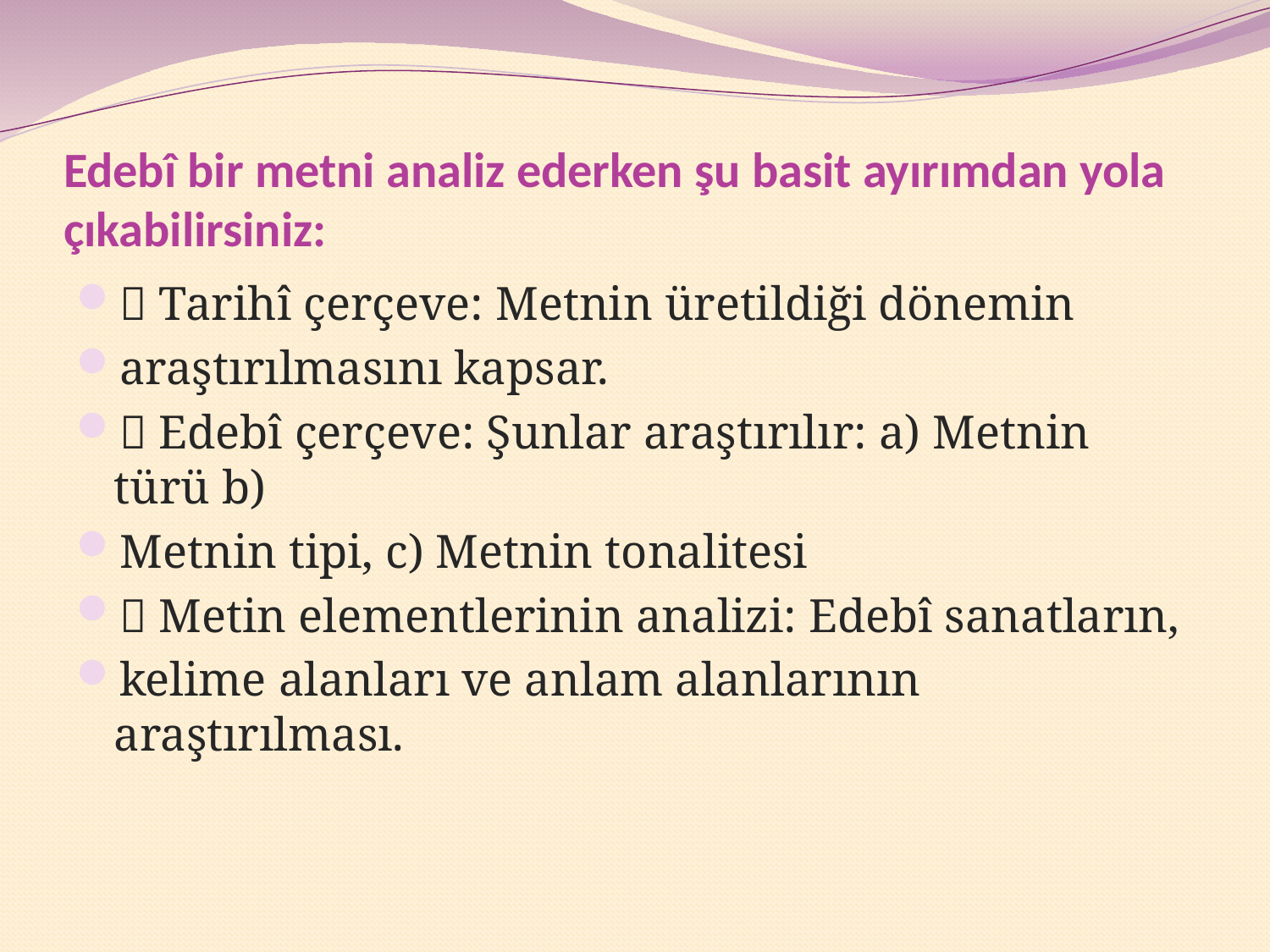

# Edebî bir metni analiz ederken şu basit ayırımdan yola çıkabilirsiniz:
􀂙 Tarihî çerçeve: Metnin üretildiği dönemin
araştırılmasını kapsar.
􀂙 Edebî çerçeve: Şunlar araştırılır: a) Metnin türü b)
Metnin tipi, c) Metnin tonalitesi
􀂙 Metin elementlerinin analizi: Edebî sanatların,
kelime alanları ve anlam alanlarının araştırılması.